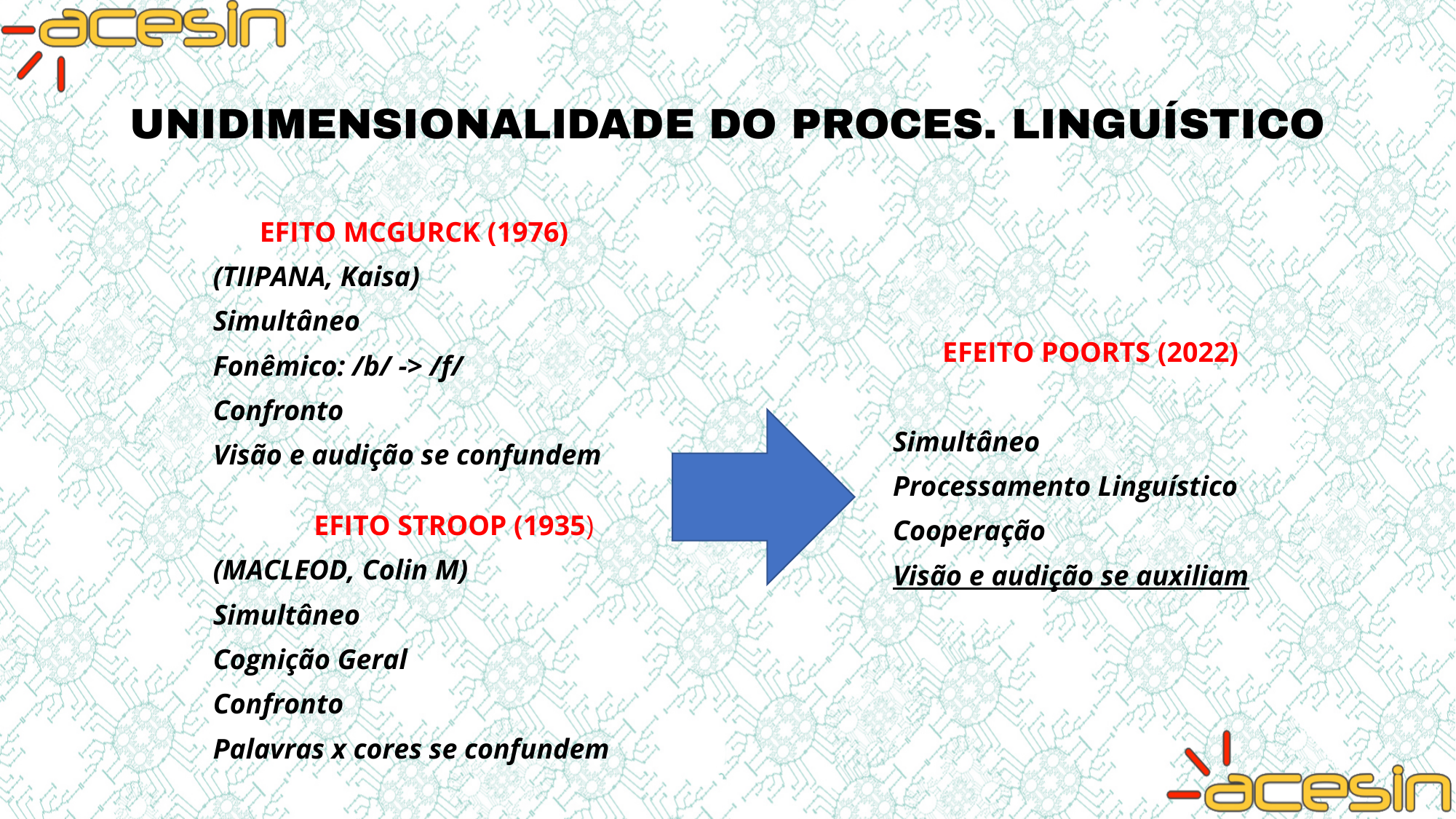

# UNIDIMENSIONALIDADE DO PROCES. LINGUÍSTICO
EFITO MCGURCK (1976)
(TIIPANA, Kaisa)
Simultâneo
Fonêmico: /b/ -> /f/
Confronto
Visão e audição se confundem

EFEITO POORTS (2022)

Simultâneo
Processamento Linguístico
Cooperação
Visão e audição se auxiliam

EFITO STROOP (1935)
(MACLEOD, Colin M)
Simultâneo
Cognição Geral
Confronto
Palavras x cores se confundem